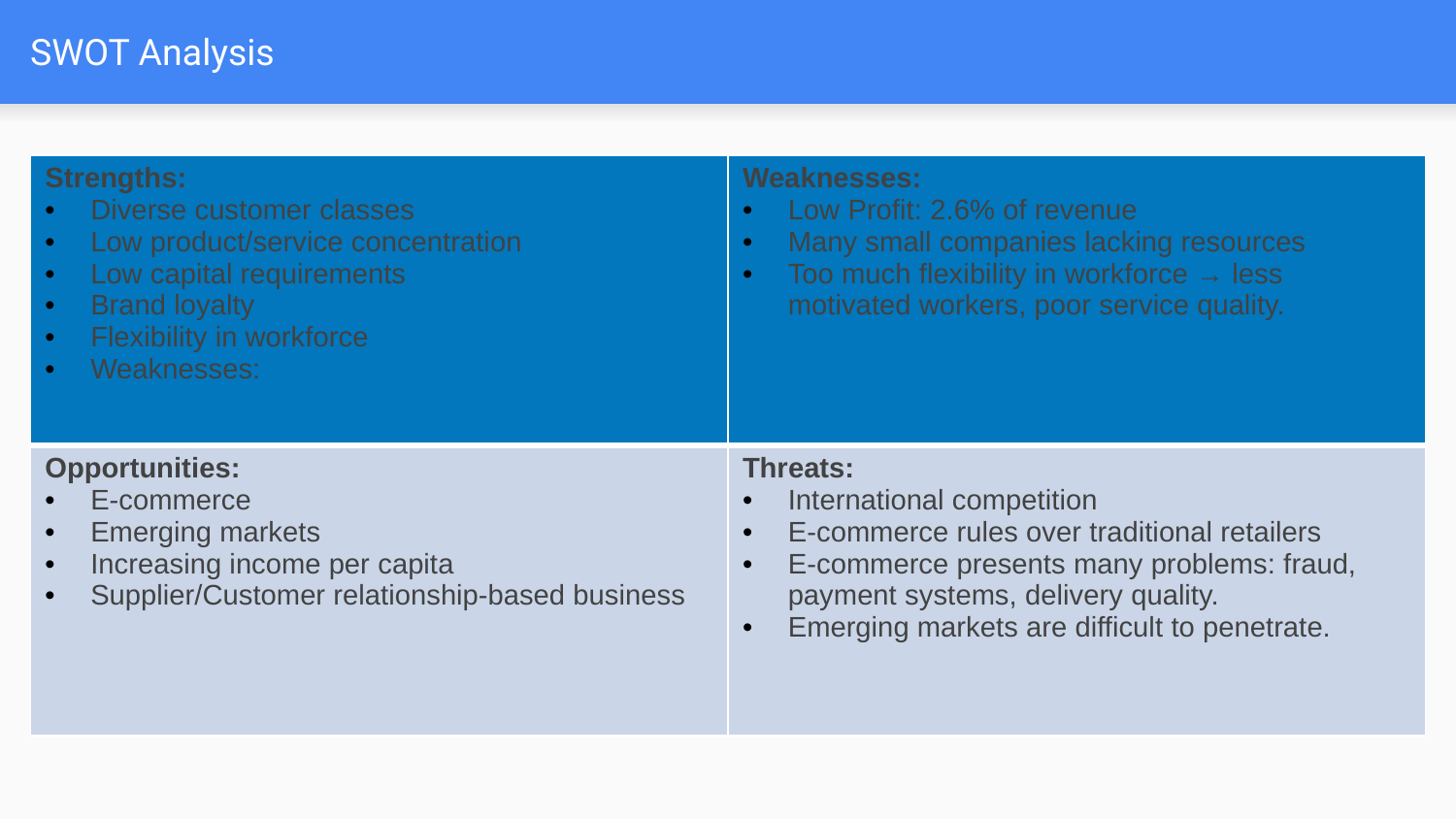

# SWOT Analysis
| Strengths: Diverse customer classes Low product/service concentration Low capital requirements Brand loyalty Flexibility in workforce Weaknesses: | Weaknesses: Low Profit: 2.6% of revenue Many small companies lacking resources Too much flexibility in workforce → less motivated workers, poor service quality. |
| --- | --- |
| Opportunities: E-commerce Emerging markets Increasing income per capita Supplier/Customer relationship-based business | Threats: International competition E-commerce rules over traditional retailers E-commerce presents many problems: fraud, payment systems, delivery quality. Emerging markets are difficult to penetrate. |